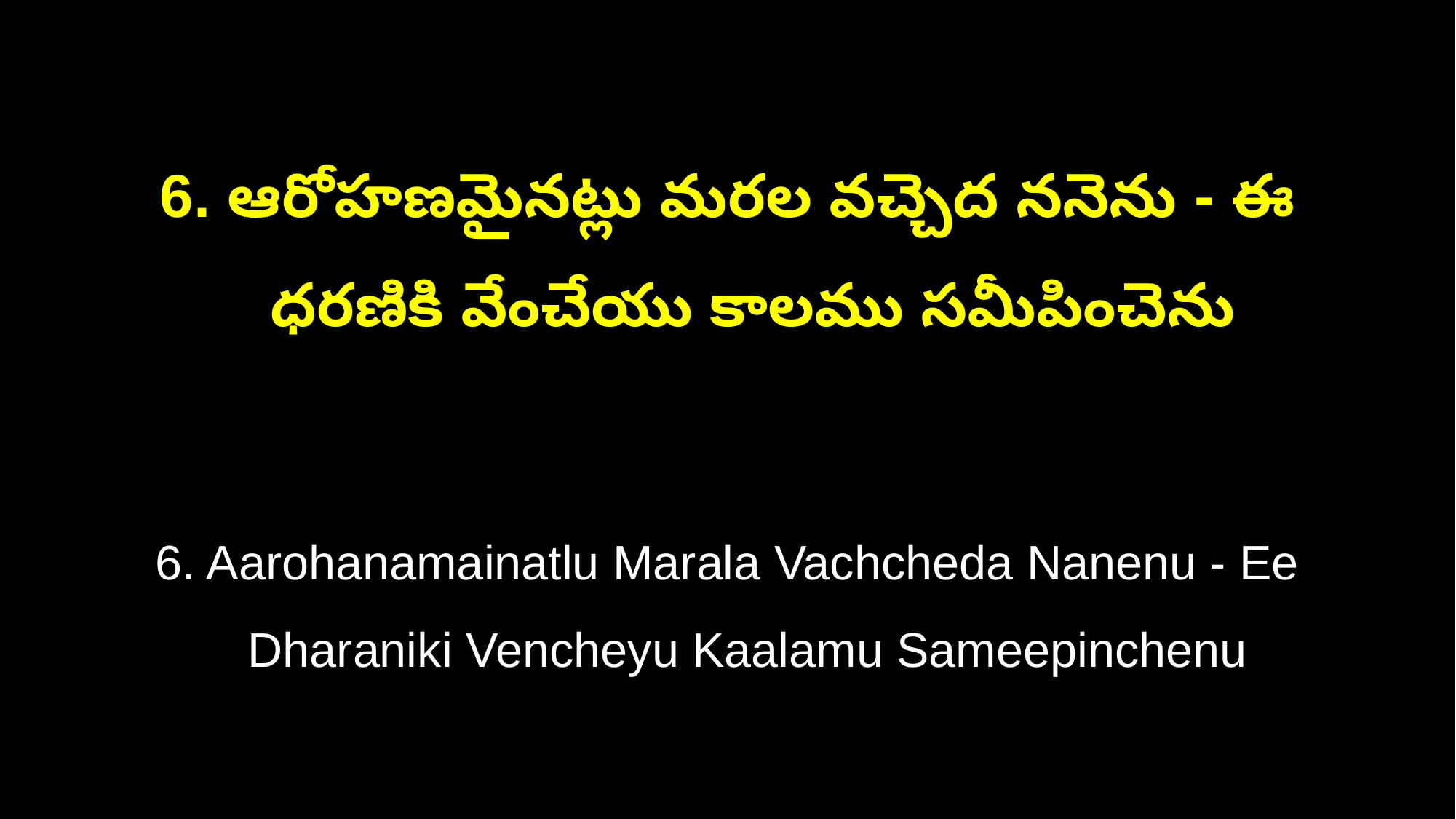

6. ఆరోహణమైనట్లు మరల వచ్చెద ననెను - ఈ
   ధరణికి వేంచేయు కాలము సమీపించెను
6. Aarohanamainatlu Marala Vachcheda Nanenu - Ee
   Dharaniki Vencheyu Kaalamu Sameepinchenu